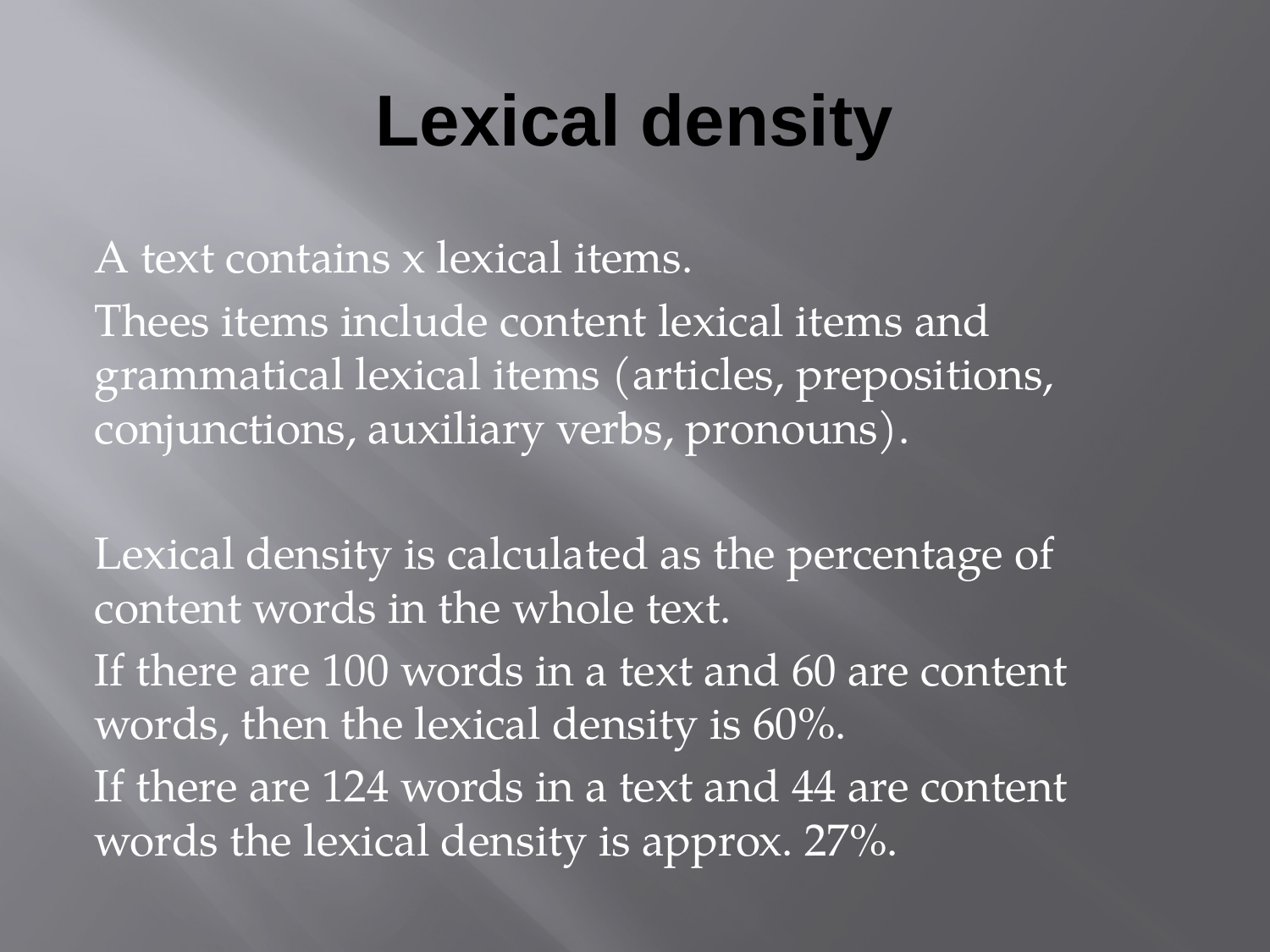

# Lexical density
A text contains x lexical items.
Thees items include content lexical items and grammatical lexical items (articles, prepositions, conjunctions, auxiliary verbs, pronouns).

Lexical density is calculated as the percentage of content words in the whole text.
If there are 100 words in a text and 60 are content words, then the lexical density is 60%.
If there are 124 words in a text and 44 are content words the lexical density is approx. 27%.